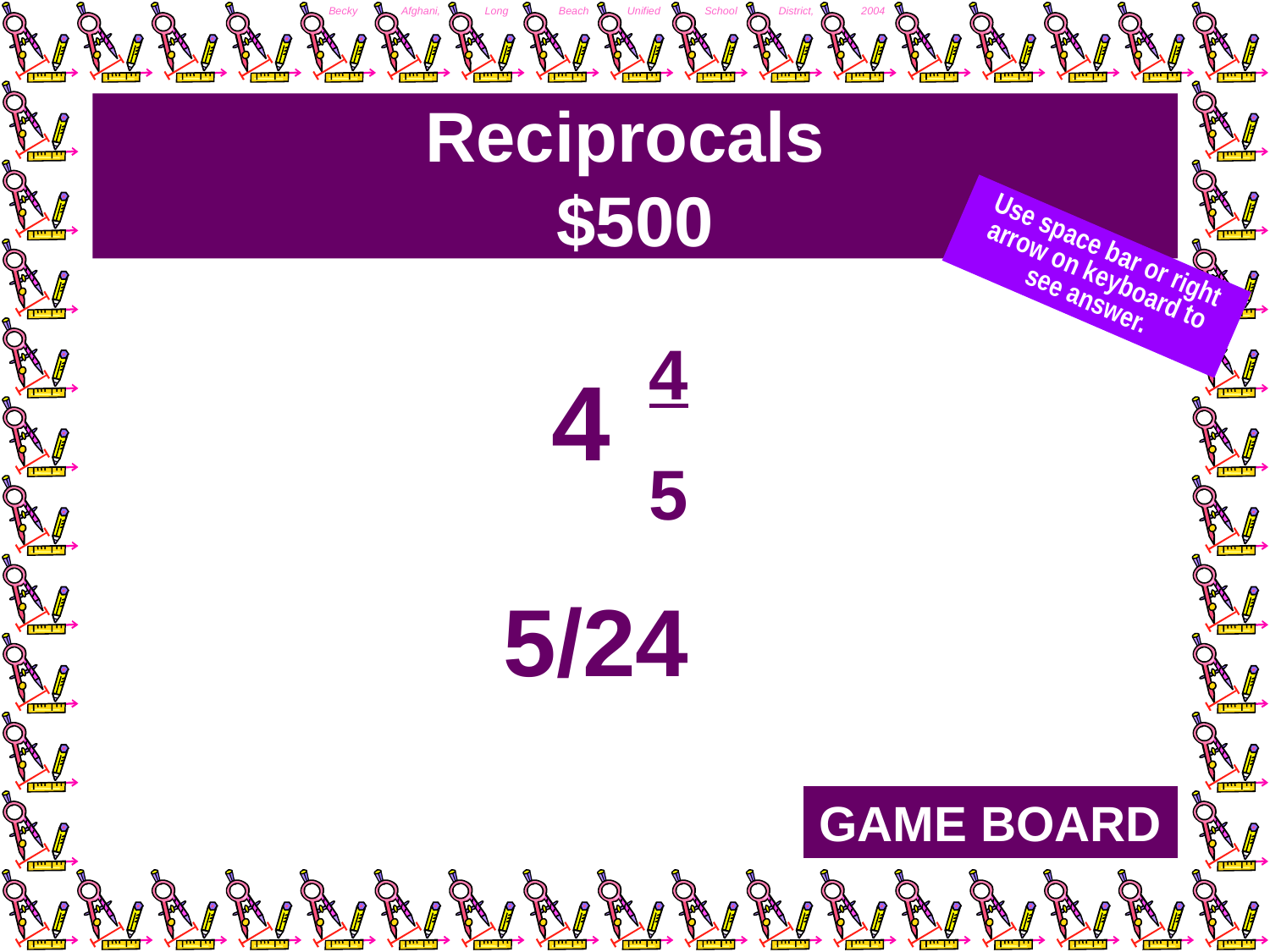

# Reciprocals $500
Use space bar or right arrow on keyboard to see answer.
4
5
4
5/24
GAME BOARD